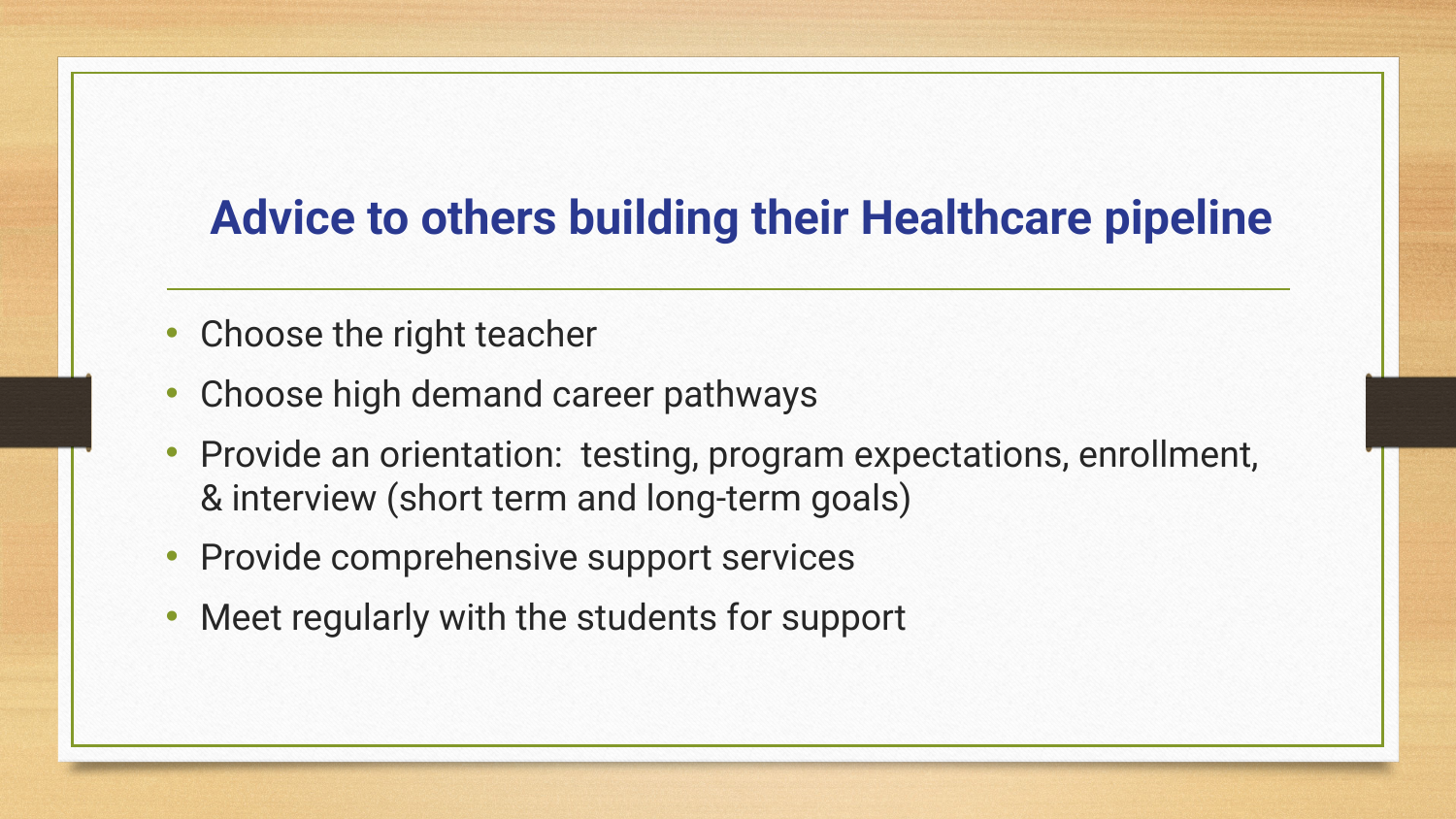

# Advice to others building their Healthcare pipeline
Choose the right teacher
Choose high demand career pathways
Provide an orientation:  testing, program expectations, enrollment, & interview (short term and long-term goals)
Provide comprehensive support services
Meet regularly with the students for support